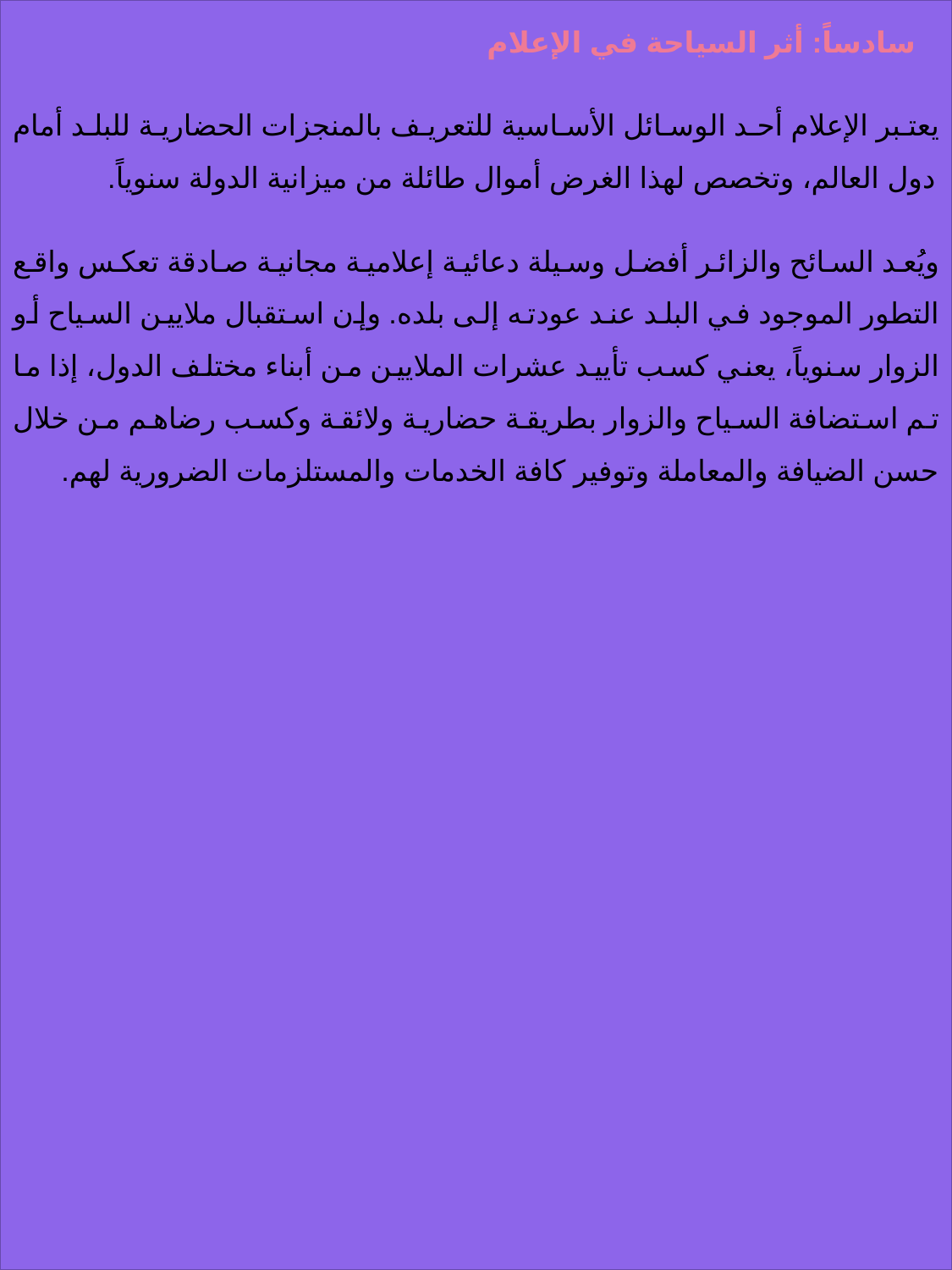

سادساً: أثر السياحة في الإعلام
يعتبر الإعلام أحد الوسائل الأساسية للتعريف بالمنجزات الحضارية للبلد أمام دول العالم، وتخصص لهذا الغرض أموال طائلة من ميزانية الدولة سنوياً.
ويُعد السائح والزائر أفضل وسيلة دعائية إعلامية مجانية صادقة تعكس واقع التطور الموجود في البلد عند عودته إلى بلده. وإن استقبال ملايين السياح أو الزوار سنوياً، يعني كسب تأييد عشرات الملايين من أبناء مختلف الدول، إذا ما تم استضافة السياح والزوار بطريقة حضارية ولائقة وكسب رضاهم من خلال حسن الضيافة والمعاملة وتوفير كافة الخدمات والمستلزمات الضرورية لهم.